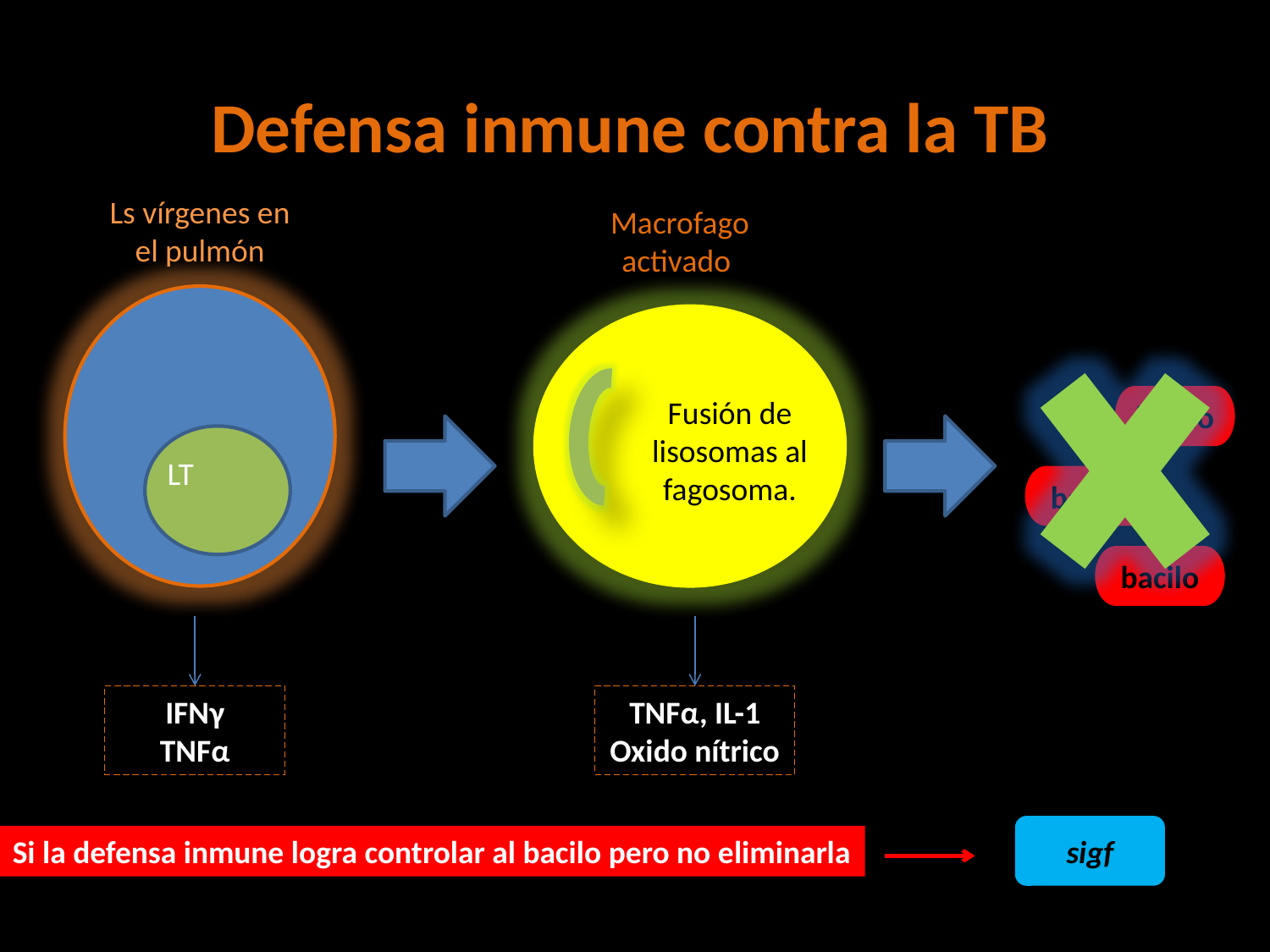

Defensa inmune contra la TB
Ls vírgenes en el pulmón
Macrofagoactivado
bacilo
bacilo

Fusión de lisosomas al fagosoma.
bacilo

LT

bacilo

bacilo

IFNγ
TNFα
TNFα, IL-1
Oxido nítrico

sigf
Si la defensa inmune logra controlar al bacilo pero no eliminarla